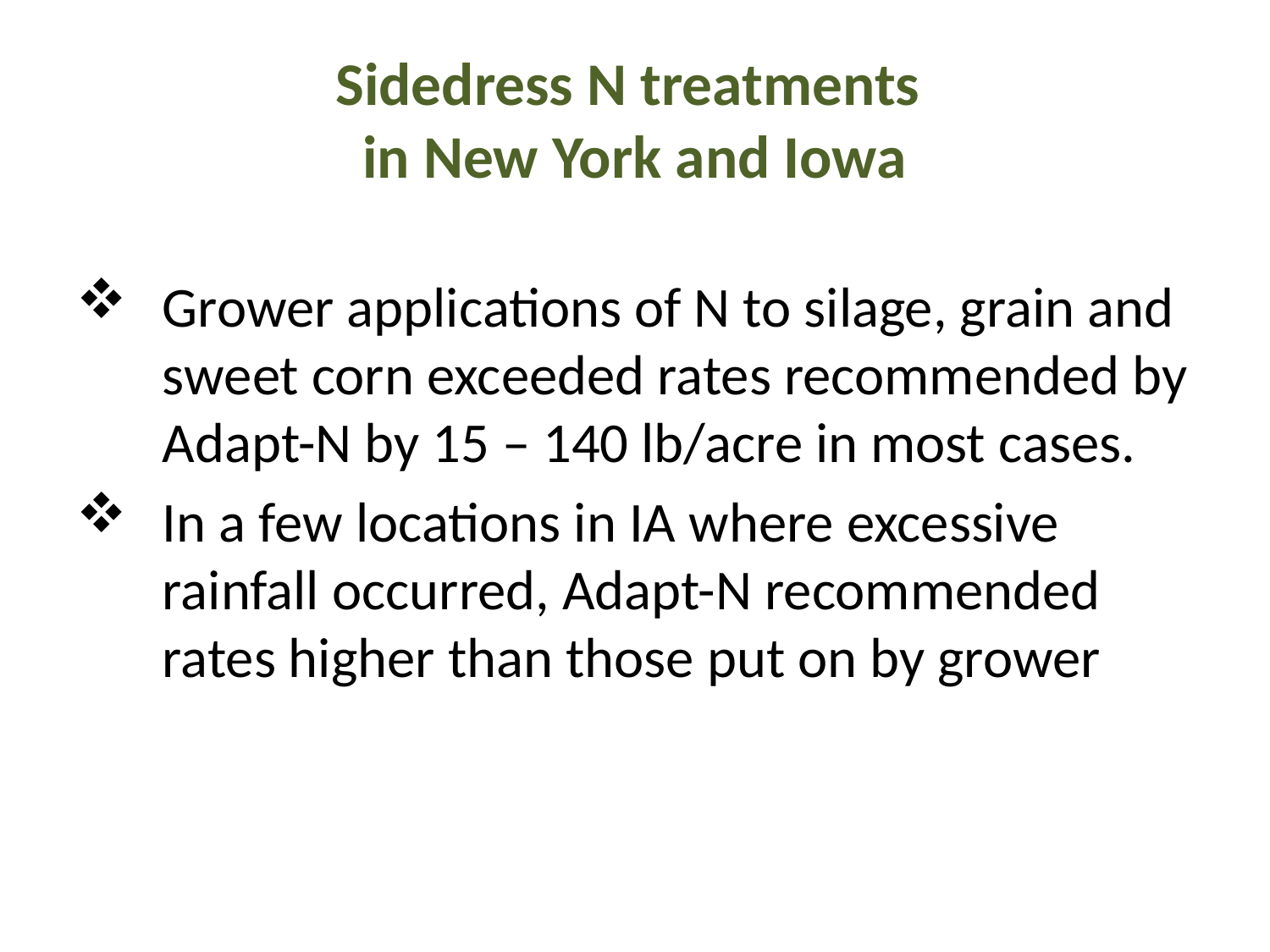

# Sidedress N treatments in New York and Iowa
Grower applications of N to silage, grain and sweet corn exceeded rates recommended by Adapt-N by 15 – 140 lb/acre in most cases.
In a few locations in IA where excessive rainfall occurred, Adapt-N recommended rates higher than those put on by grower